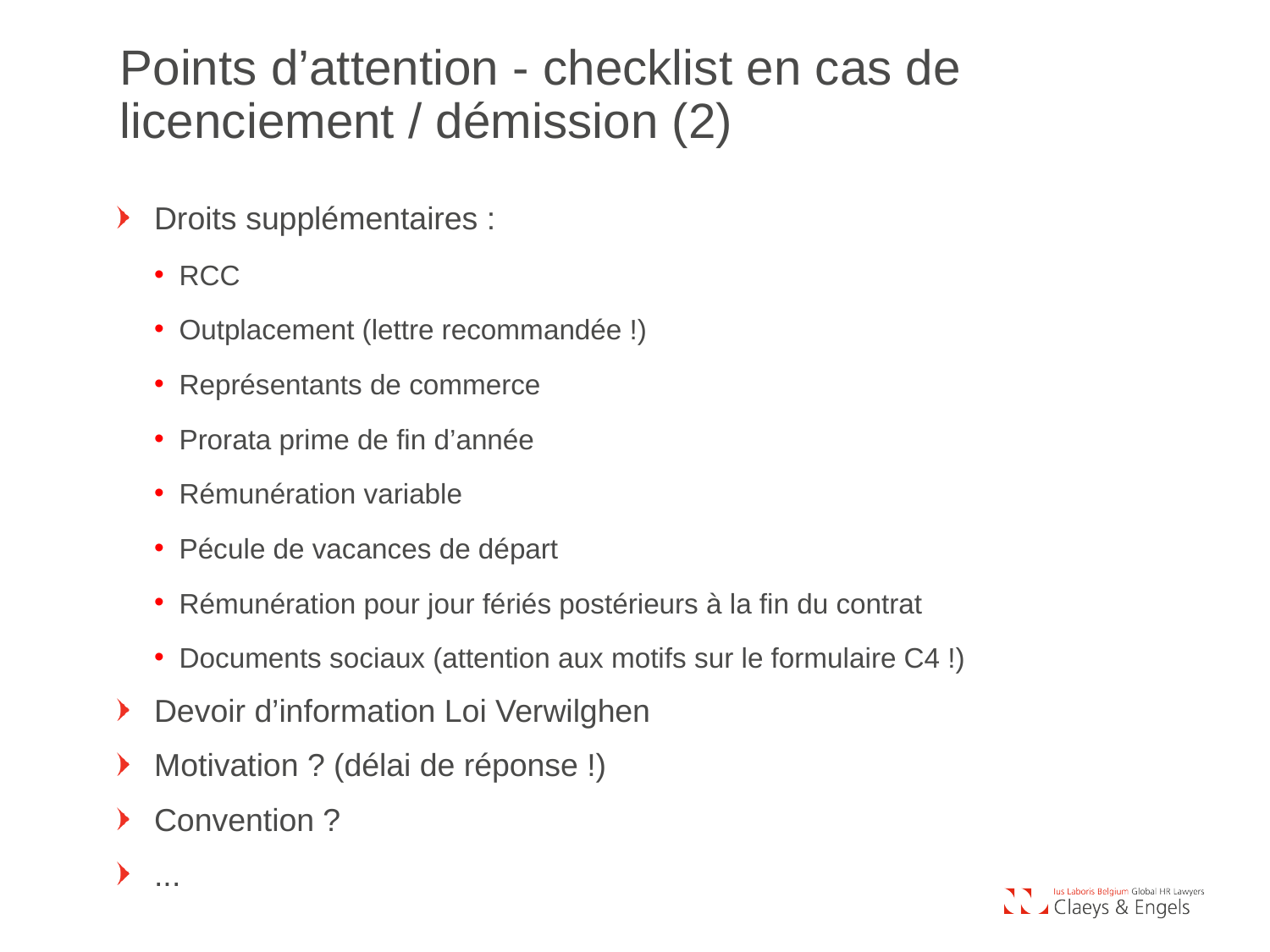

Points d’attention - checklist en cas de licenciement / démission (2)
Droits supplémentaires :
RCC
Outplacement (lettre recommandée !)
Représentants de commerce
Prorata prime de fin d’année
Rémunération variable
Pécule de vacances de départ
Rémunération pour jour fériés postérieurs à la fin du contrat
Documents sociaux (attention aux motifs sur le formulaire C4 !)
Devoir d’information Loi Verwilghen
Motivation ? (délai de réponse !)
Convention ?
...